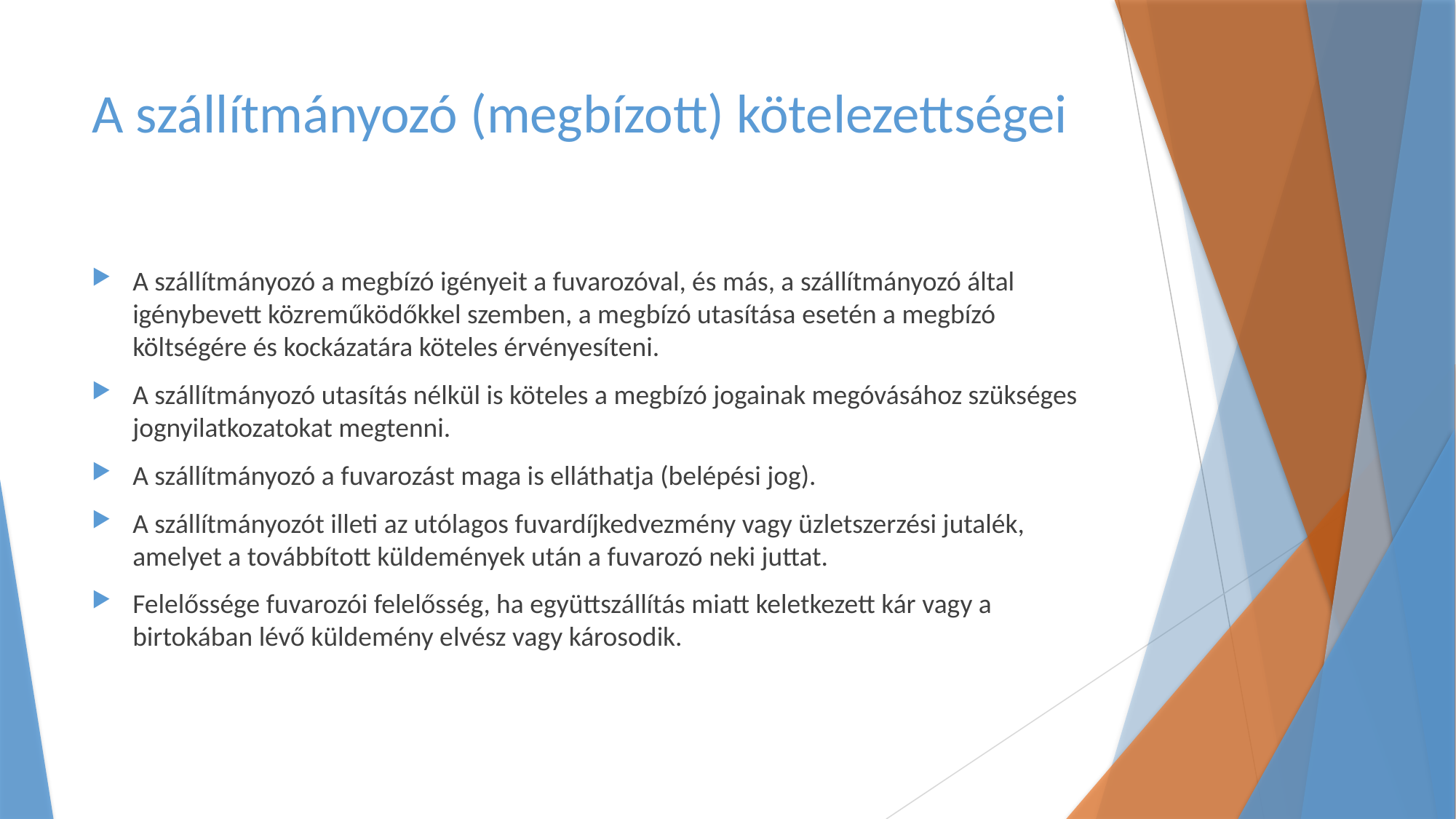

# A szállítmányozó (megbízott) kötelezettségei
A szállítmányozó a megbízó igényeit a fuvarozóval, és más, a szállítmányozó által igénybevett közreműködőkkel szemben, a megbízó utasítása esetén a megbízó költségére és kockázatára köteles érvényesíteni.
A szállítmányozó utasítás nélkül is köteles a megbízó jogainak megóvásához szükséges jognyilatkozatokat megtenni.
A szállítmányozó a fuvarozást maga is elláthatja (belépési jog).
A szállítmányozót illeti az utólagos fuvardíjkedvezmény vagy üzletszerzési jutalék, amelyet a továbbított küldemények után a fuvarozó neki juttat.
Felelőssége fuvarozói felelősség, ha együttszállítás miatt keletkezett kár vagy a birtokában lévő küldemény elvész vagy károsodik.